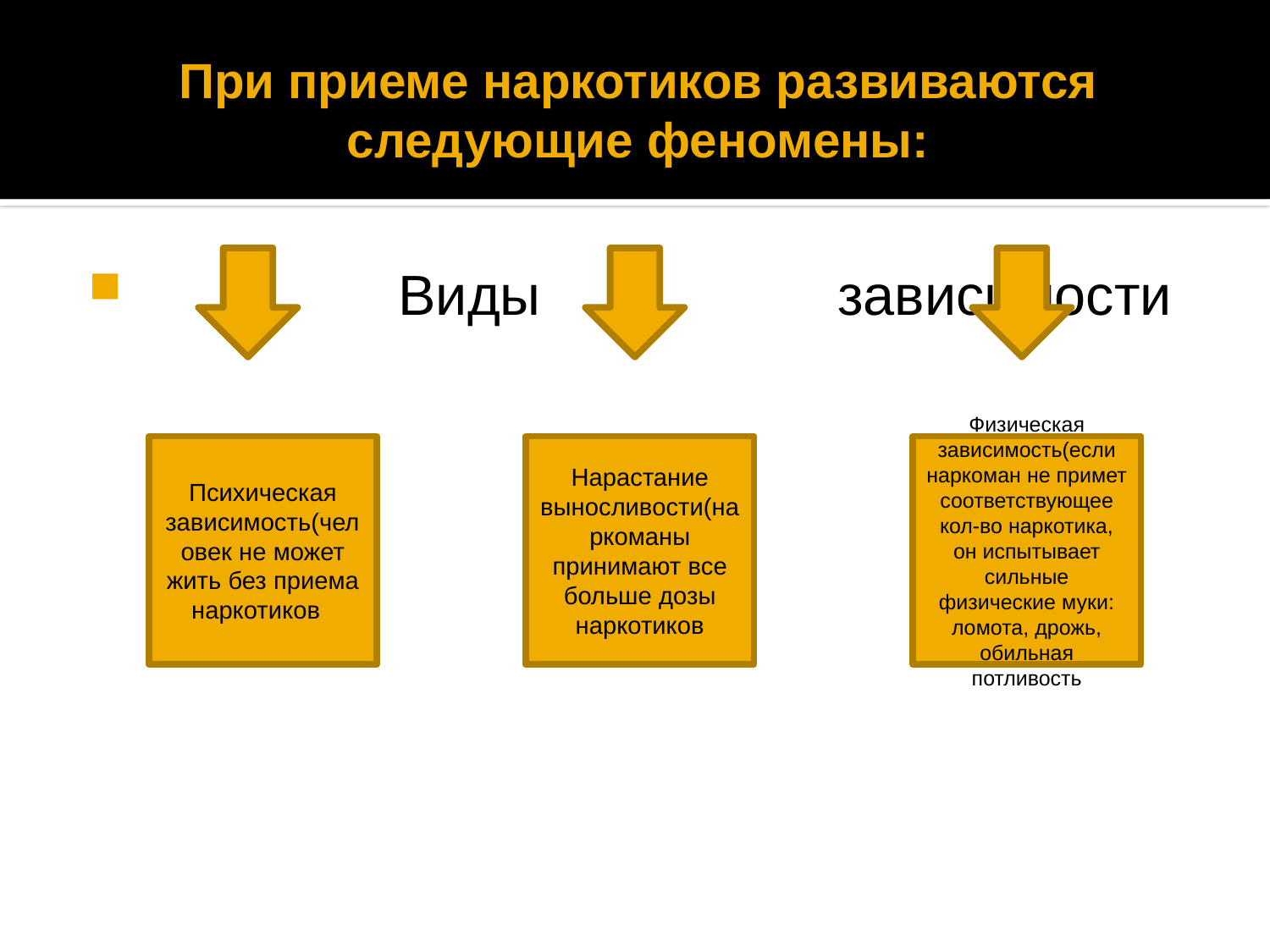

# При приеме наркотиков развиваются следующие феномены:
                 Виды                   зависимости

Психическая зависимость(человек не может жить без приема наркотиков
Нарастание выносливости(наркоманы принимают все больше дозы наркотиков
Физическая зависимость(если наркоман не примет соответствующее кол-во наркотика, он испытывает сильные физические муки: ломота, дрожь, обильная потливость